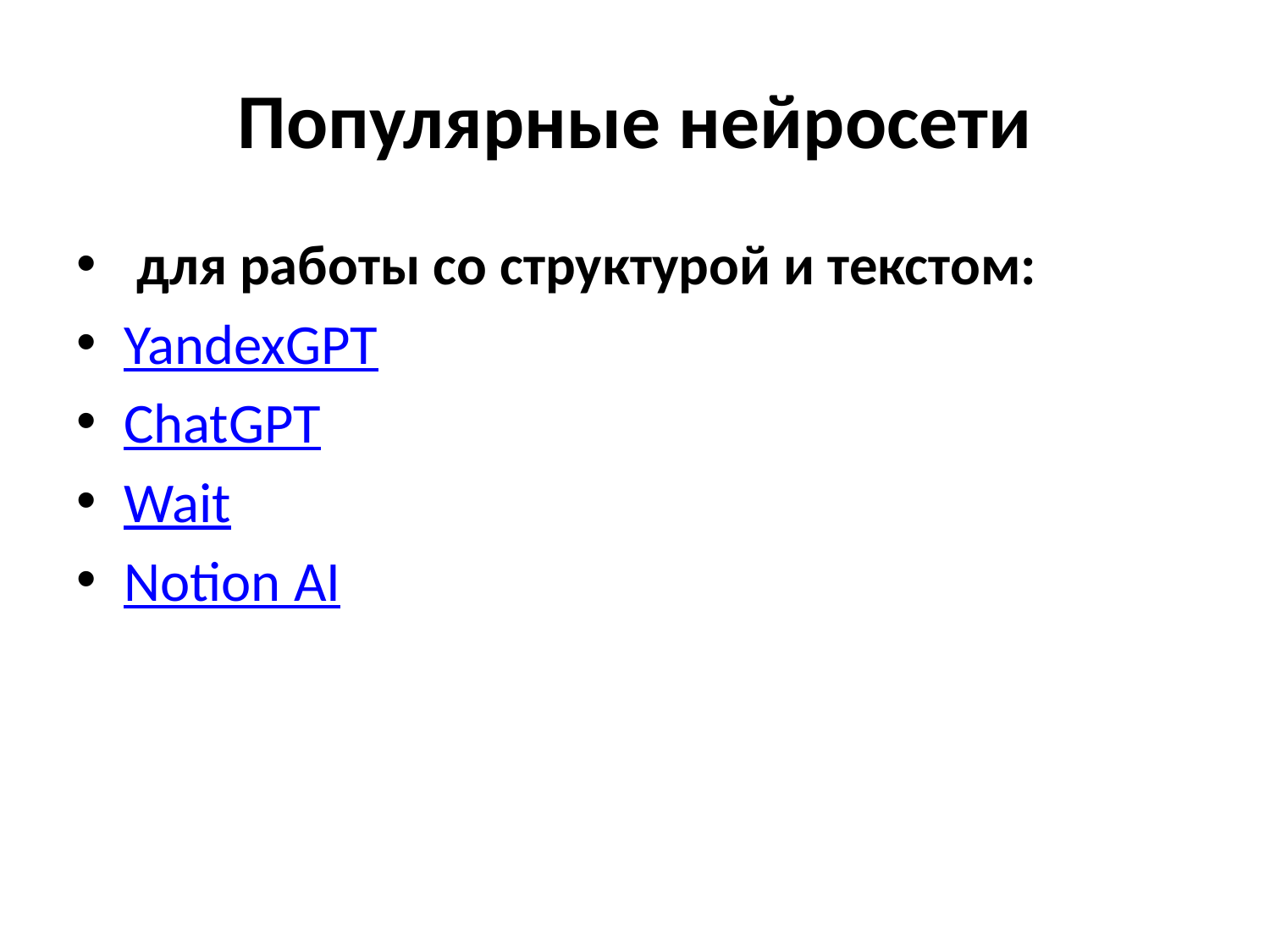

# Популярные нейросети
 для работы со структурой и текстом:
YandexGPT
ChatGPT
Wait
Notion AI